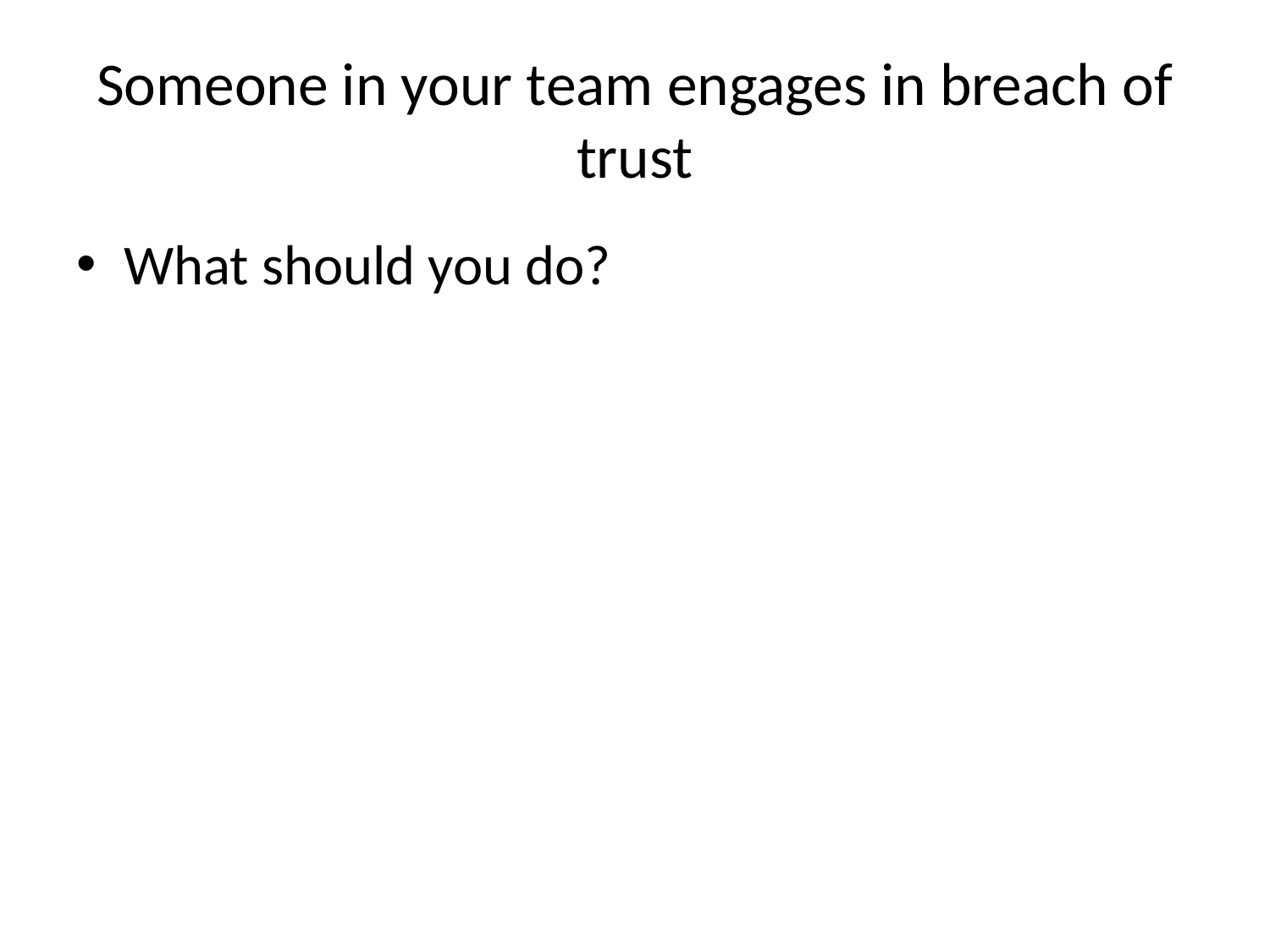

# Someone in your team engages in breach of trust
What should you do?